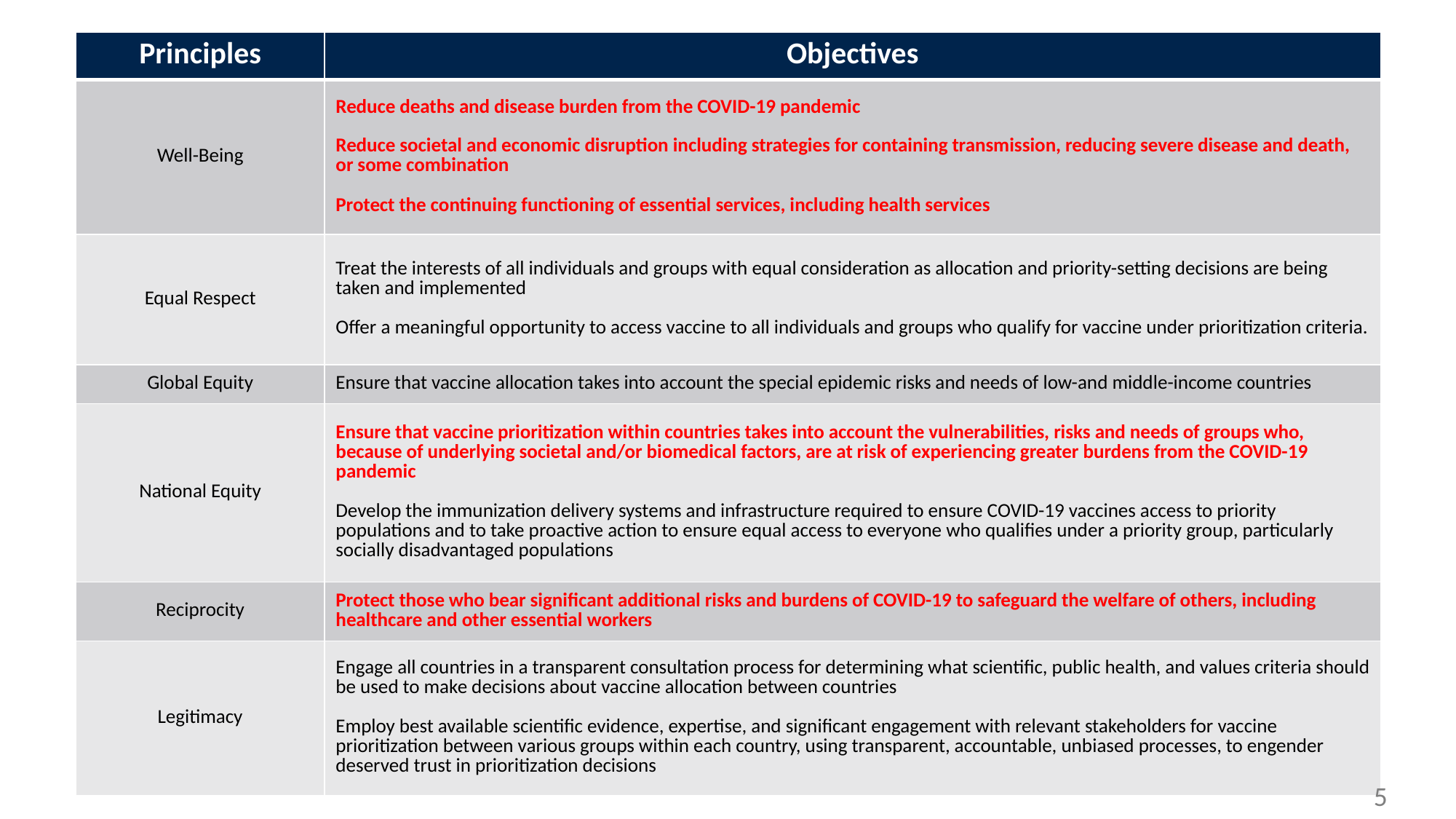

| Principles | Objectives |
| --- | --- |
| Well-Being | Reduce deaths and disease burden from the COVID-19 pandemic Reduce societal and economic disruption including strategies for containing transmission, reducing severe disease and death, or some combination Protect the continuing functioning of essential services, including health services |
| Equal Respect | Treat the interests of all individuals and groups with equal consideration as allocation and priority-setting decisions are being taken and implemented Offer a meaningful opportunity to access vaccine to all individuals and groups who qualify for vaccine under prioritization criteria. |
| Global Equity | Ensure that vaccine allocation takes into account the special epidemic risks and needs of low-and middle-income countries |
| National Equity | Ensure that vaccine prioritization within countries takes into account the vulnerabilities, risks and needs of groups who, because of underlying societal and/or biomedical factors, are at risk of experiencing greater burdens from the COVID-19 pandemic Develop the immunization delivery systems and infrastructure required to ensure COVID-19 vaccines access to priority populations and to take proactive action to ensure equal access to everyone who qualifies under a priority group, particularly socially disadvantaged populations |
| Reciprocity | Protect those who bear significant additional risks and burdens of COVID-19 to safeguard the welfare of others, including healthcare and other essential workers |
| Legitimacy | Engage all countries in a transparent consultation process for determining what scientific, public health, and values criteria should be used to make decisions about vaccine allocation between countries Employ best available scientific evidence, expertise, and significant engagement with relevant stakeholders for vaccine prioritization between various groups within each country, using transparent, accountable, unbiased processes, to engender deserved trust in prioritization decisions |
5